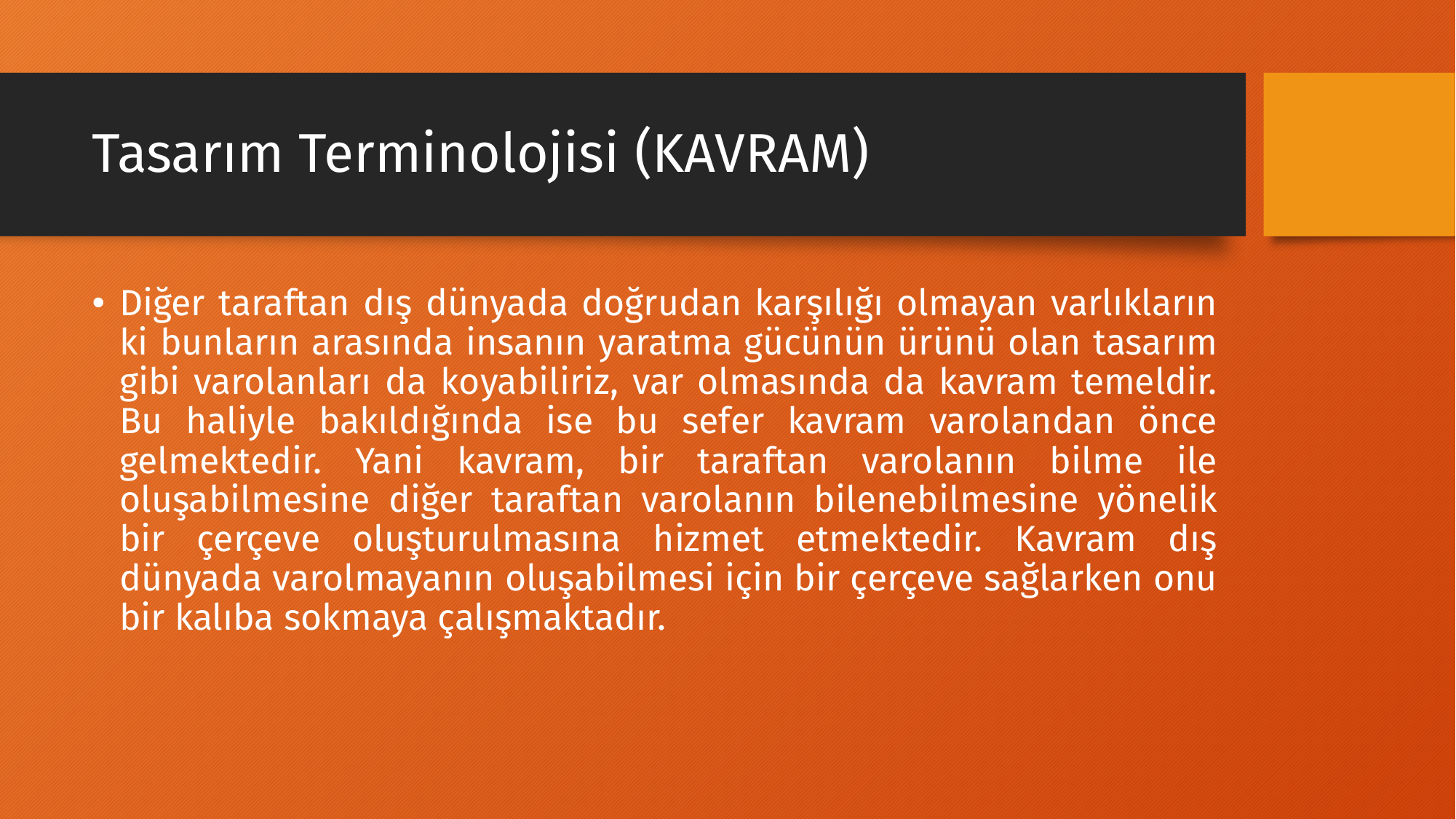

# Tasarım Terminolojisi (KAVRAM)
Diğer taraftan dış dünyada doğrudan karşılığı olmayan varlıkların ki bunların arasında insanın yaratma gücünün ürünü olan tasarım gibi varolanları da koyabiliriz, var olmasında da kavram temeldir. Bu haliyle bakıldığında ise bu sefer kavram varolandan önce gelmektedir. Yani kavram, bir taraftan varolanın bilme ile oluşabilmesine diğer taraftan varolanın bilenebilmesine yönelik bir çerçeve oluşturulmasına hizmet etmektedir. Kavram dış dünyada varolmayanın oluşabilmesi için bir çerçeve sağlarken onu bir kalıba sokmaya çalışmaktadır.